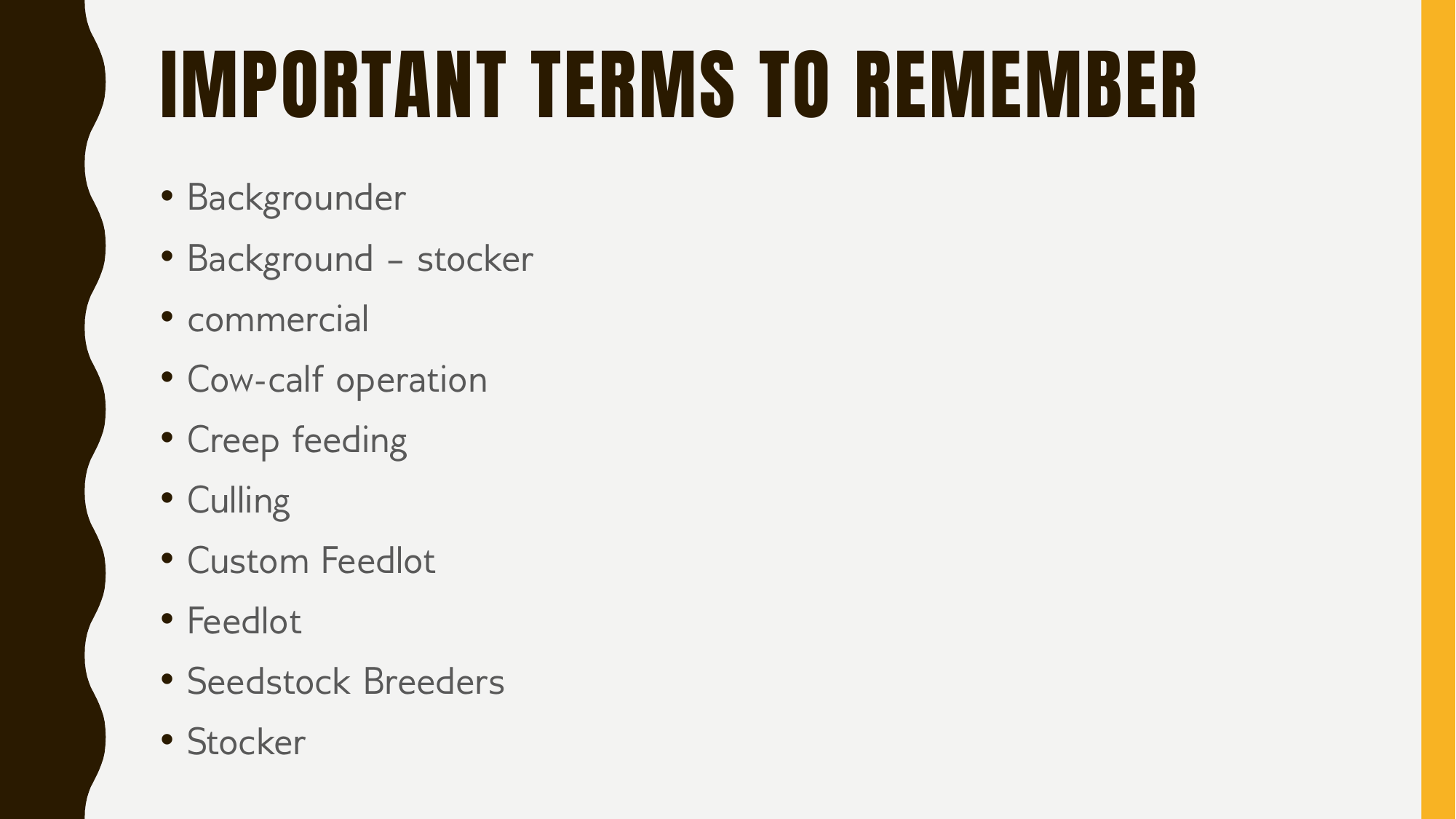

# Important Terms to Remember
Backgrounder
Background – stocker
commercial
Cow-calf operation
Creep feeding
Culling
Custom Feedlot
Feedlot
Seedstock Breeders
Stocker